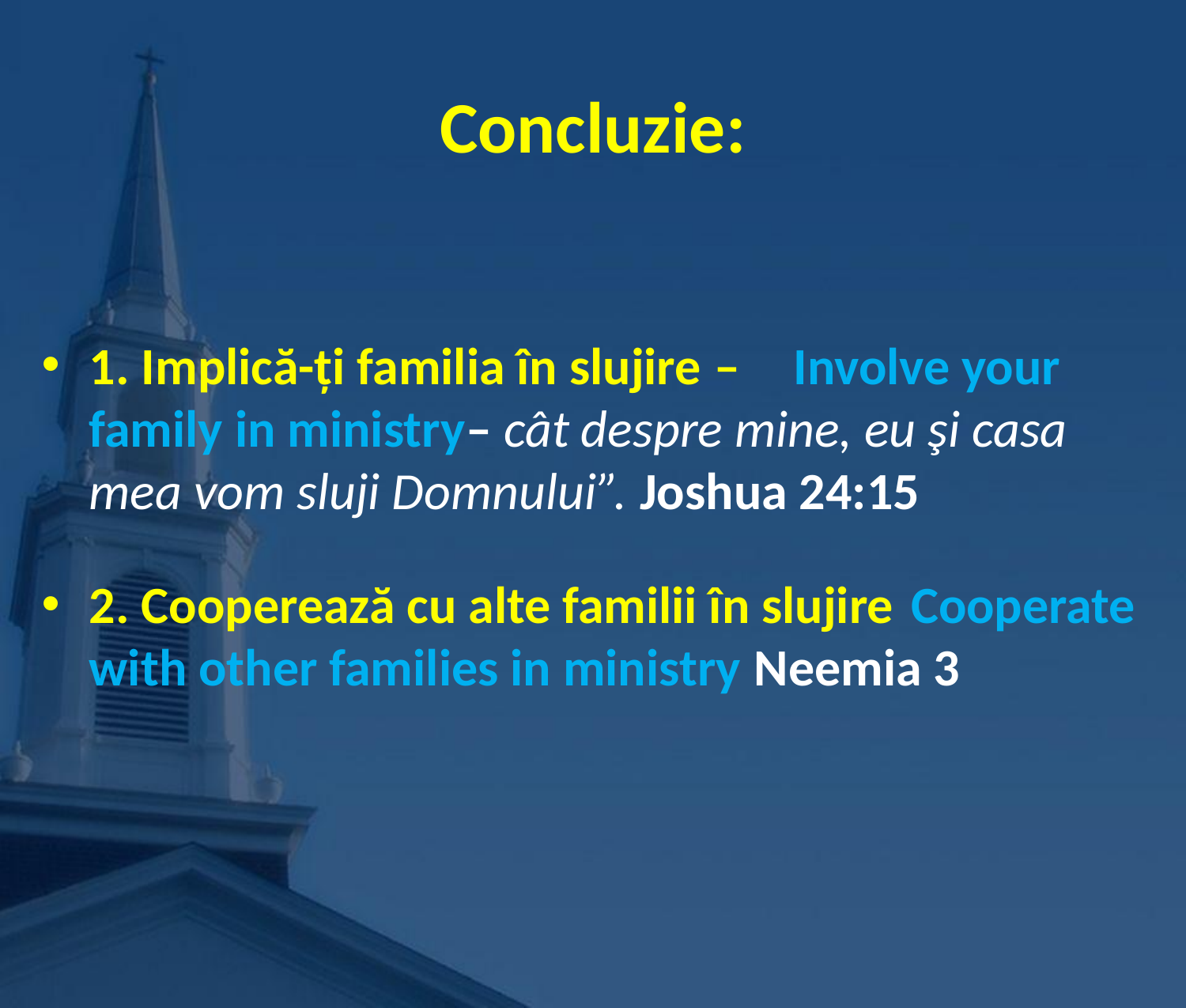

# Concluzie:
1. Implică-ți familia în slujire –				Involve your family in ministry– cât despre mine, eu şi casa mea vom sluji Domnului”. Joshua 24:15

2. Cooperează cu alte familii în slujire 	Cooperate with other families in ministry Neemia 3